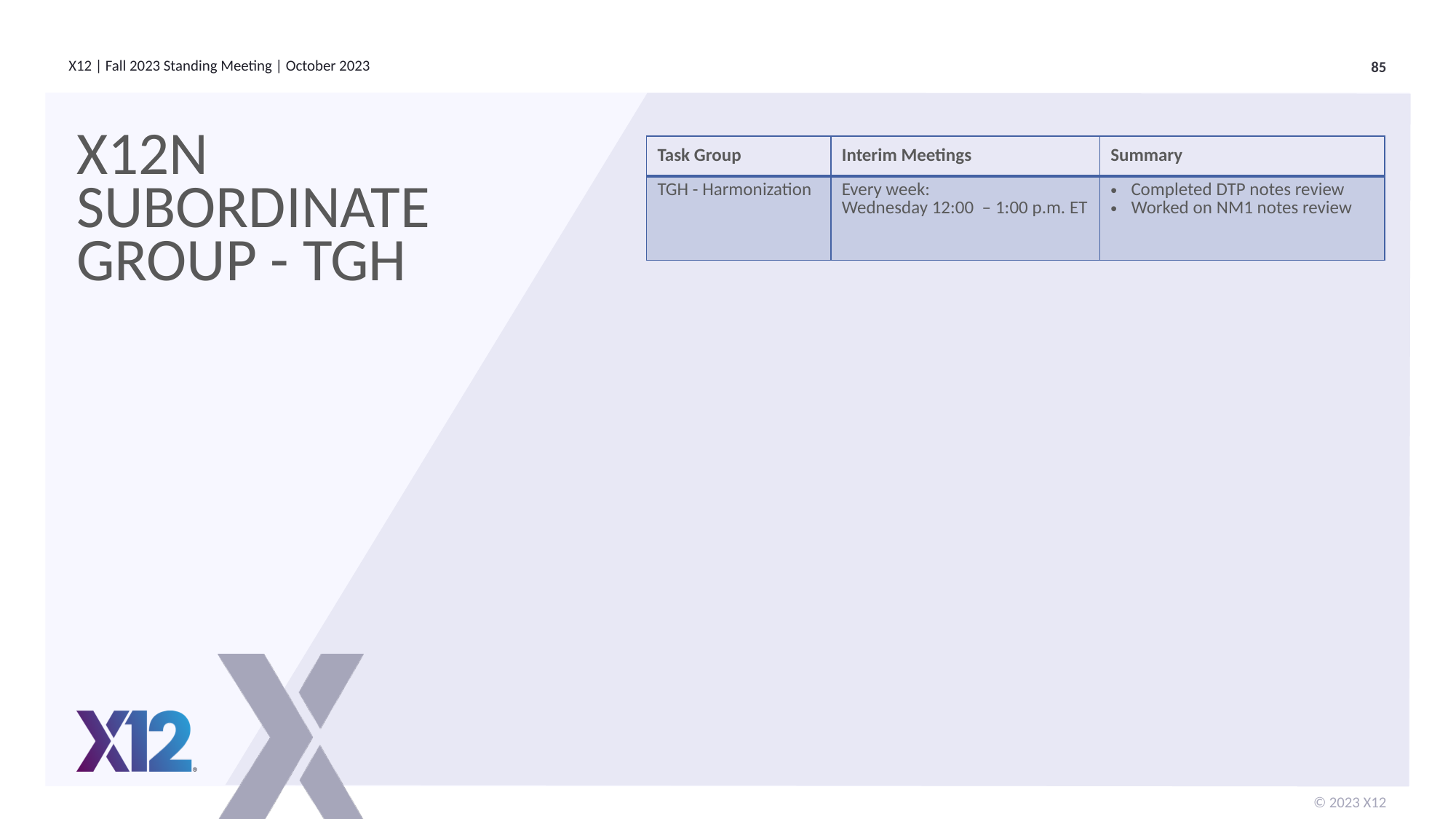

# X12N Subordinate Group - TGH
| Task Group | Interim Meetings | Summary |
| --- | --- | --- |
| TGH - Harmonization | Every week: Wednesday 12:00 – 1:00 p.m. ET | Completed DTP notes review Worked on NM1 notes review |